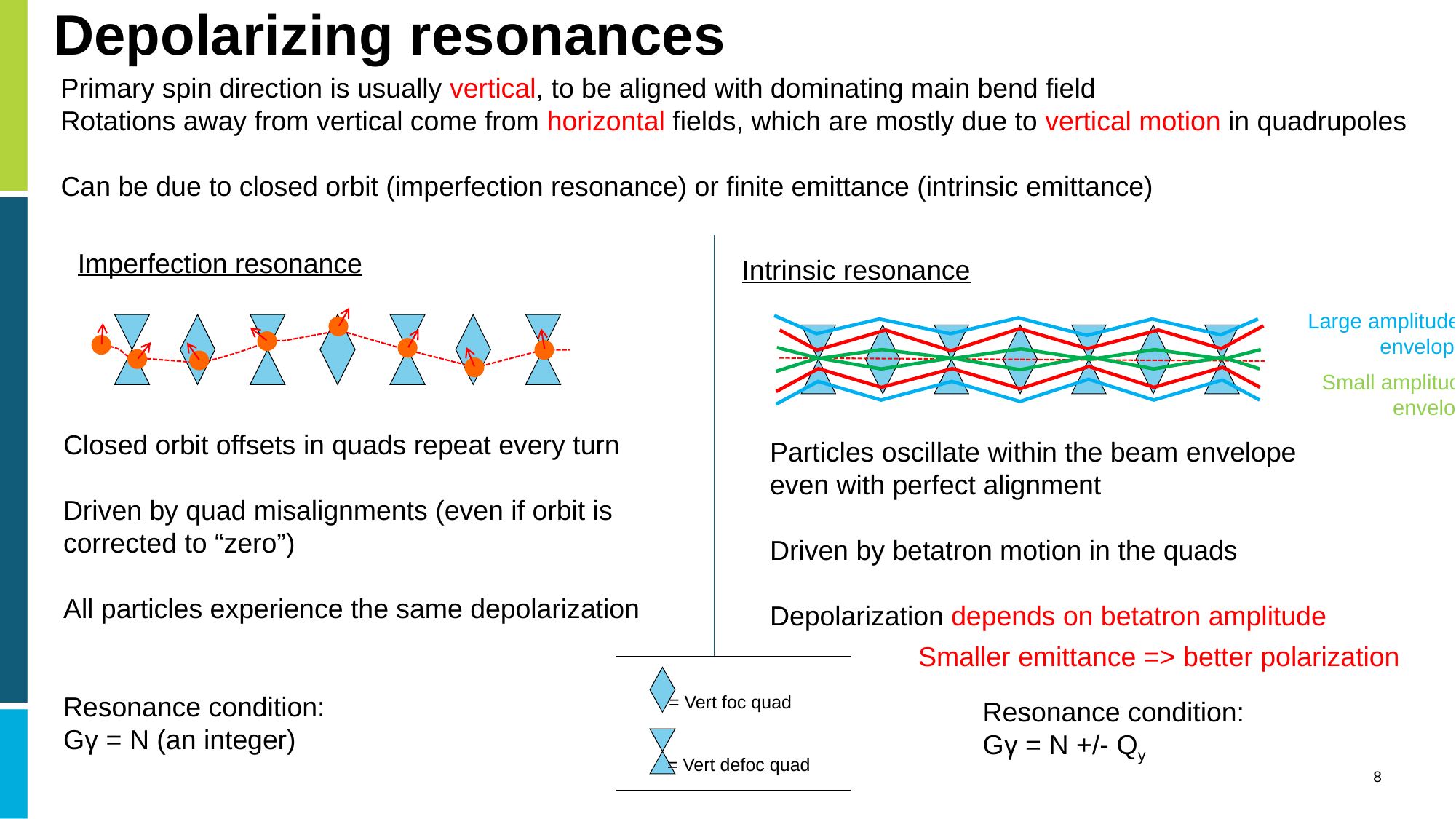

# Depolarizing resonances
Primary spin direction is usually vertical, to be aligned with dominating main bend field
Rotations away from vertical come from horizontal fields, which are mostly due to vertical motion in quadrupoles

Can be due to closed orbit (imperfection resonance) or finite emittance (intrinsic emittance)
Imperfection resonance
Intrinsic resonance
Large amplitude
envelope

Small amplitude
envelope
Closed orbit offsets in quads repeat every turn

Driven by quad misalignments (even if orbit is corrected to “zero”)

All particles experience the same depolarization

Resonance condition:
Gγ = N (an integer)
Particles oscillate within the beam envelope even with perfect alignment

Driven by betatron motion in the quads

Depolarization depends on betatron amplitude

Smaller emittance => better polarization

 = Vert foc quad
Resonance condition:
Gγ = N +/- Qy

 = Vert defoc quad
8